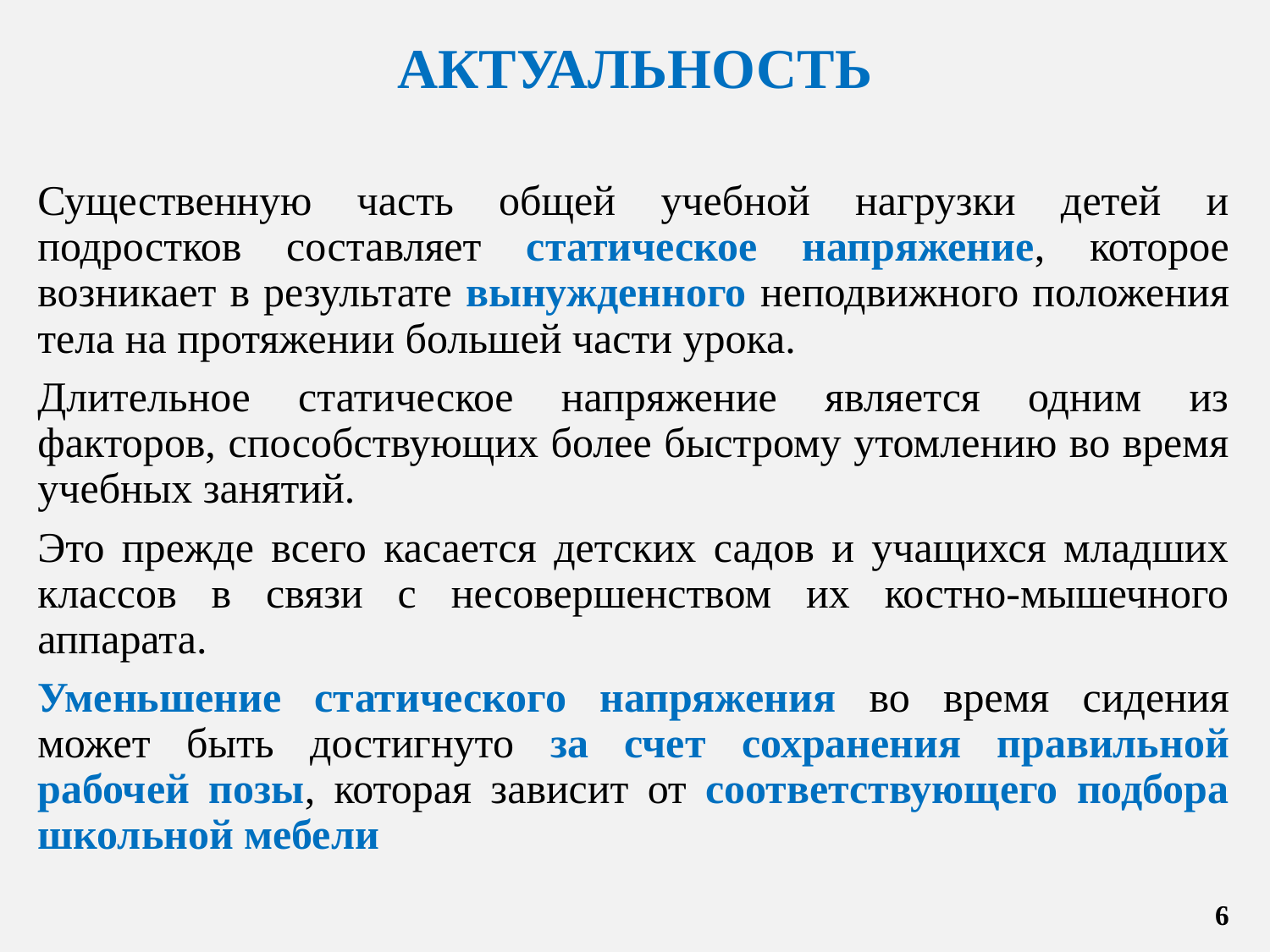

# АКТУАЛЬНОСТЬ
Существенную часть общей учебной нагрузки детей и подростков составляет статическое напряжение, которое возникает в результате вынужденного неподвижного положения тела на протяжении большей части урока.
Длительное статическое напряжение является одним из факторов, способствующих более быстрому утомлению во время учебных занятий.
Это прежде всего касается детских садов и учащихся младших классов в связи с несовершенством их костно-мышечного аппарата.
Уменьшение статического напряжения во время сидения может быть достигнуто за счет сохранения правильной рабочей позы, которая зависит от соответствующего подбора школьной мебели
6